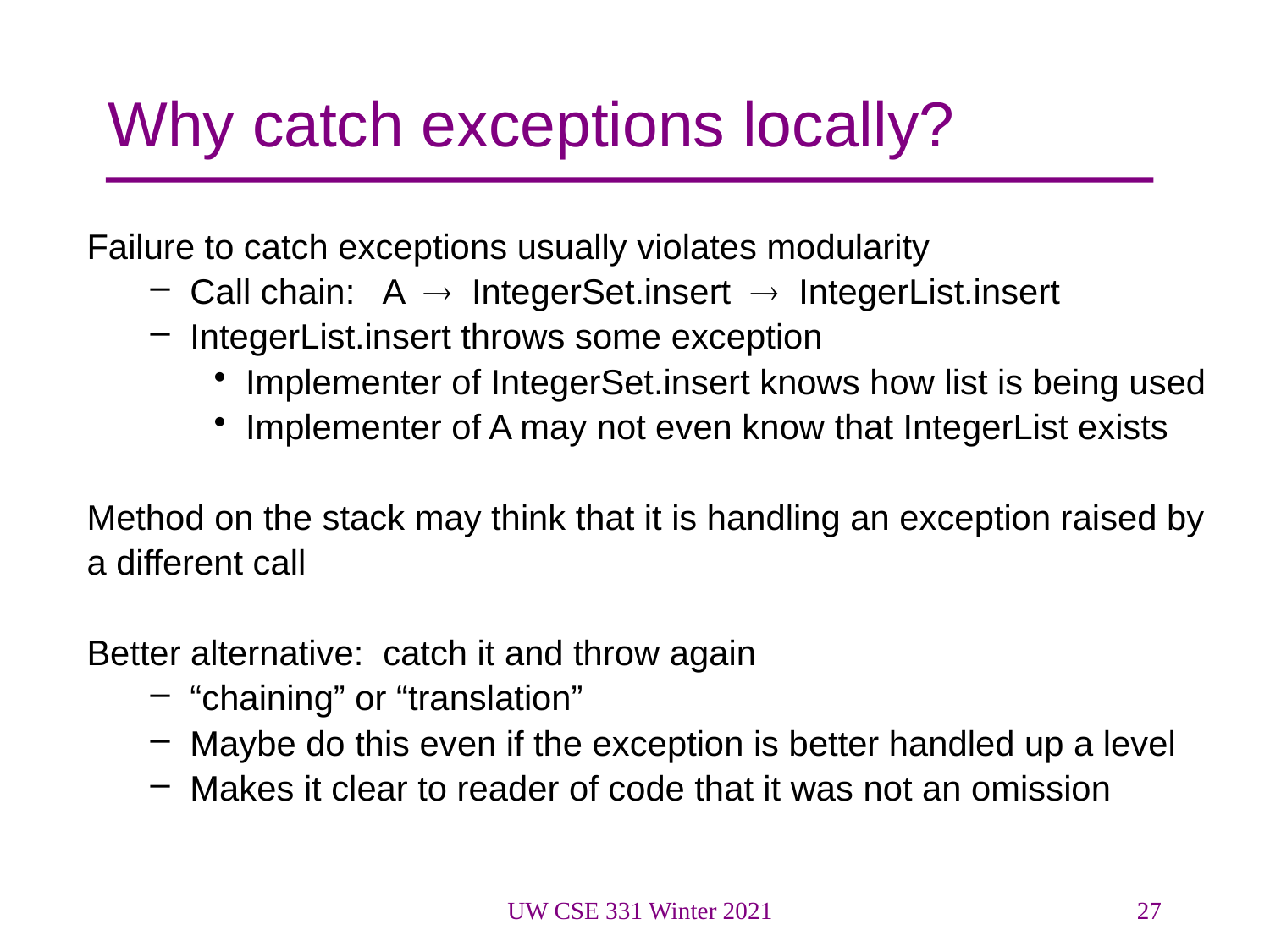

# Why catch exceptions locally?
Failure to catch exceptions usually violates modularity
Call chain:   A  →  IntegerSet.insert  →  IntegerList.insert
IntegerList.insert throws some exception
Implementer of IntegerSet.insert knows how list is being used
Implementer of A may not even know that IntegerList exists

Method on the stack may think that it is handling an exception raised by
a different call

Better alternative:  catch it and throw again
“chaining” or “translation”
Maybe do this even if the exception is better handled up a level
Makes it clear to reader of code that it was not an omission
UW CSE 331 Winter 2021
27